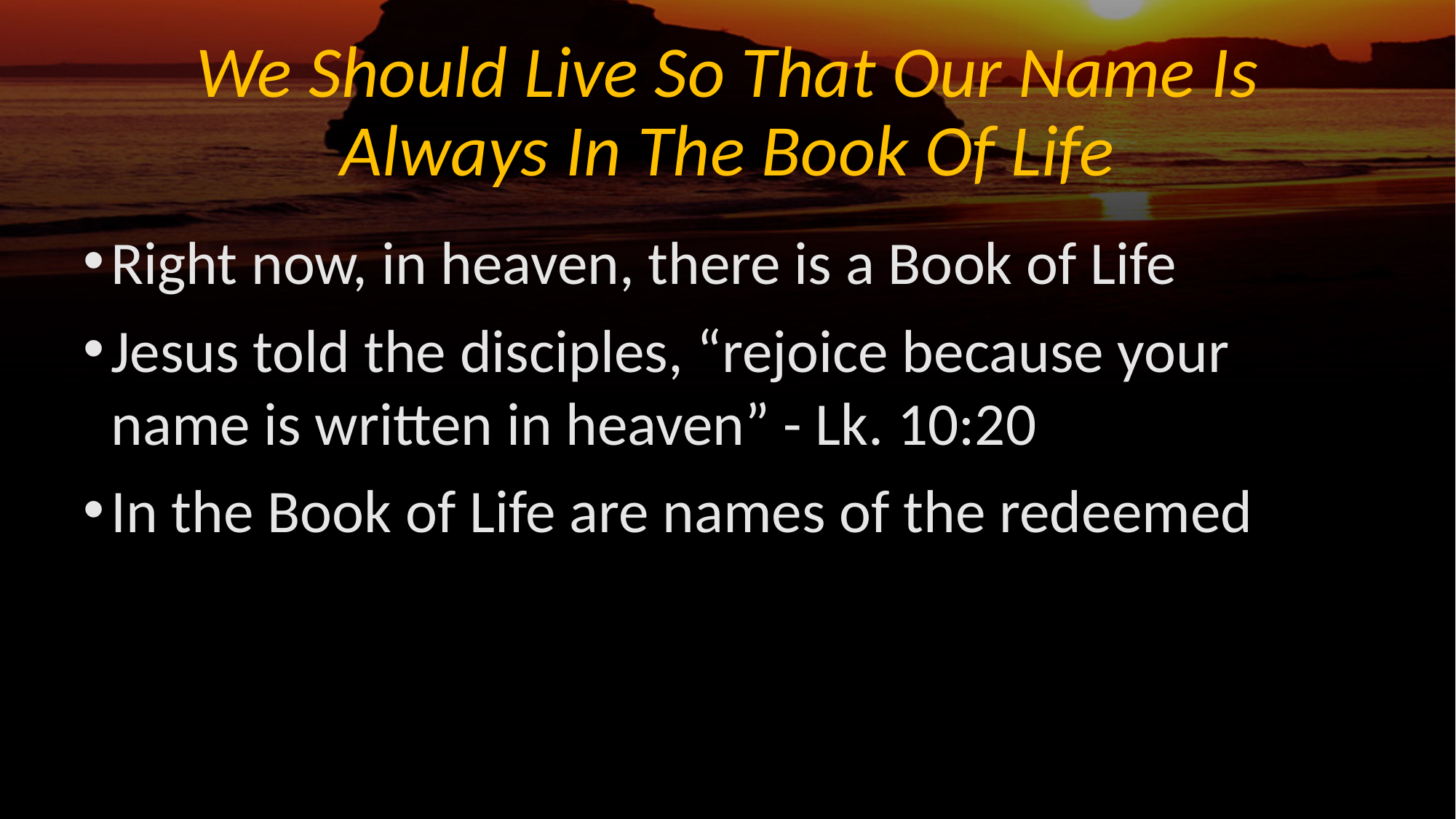

# We Should Live So That Our Name Is Always In The Book Of Life
Right now, in heaven, there is a Book of Life
Jesus told the disciples, “rejoice because your name is written in heaven” - Lk. 10:20
In the Book of Life are names of the redeemed